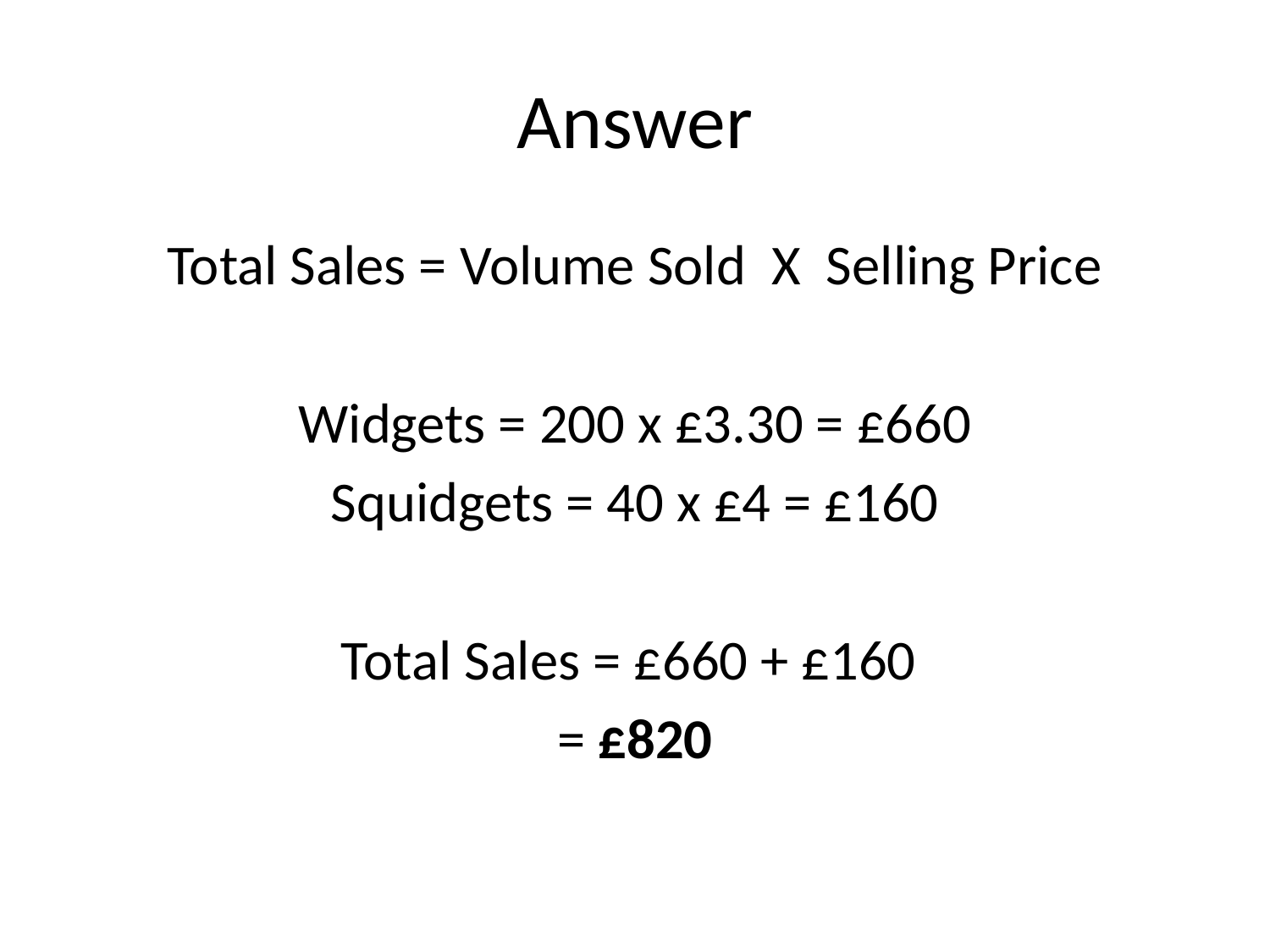

# Answer
Total Sales = Volume Sold  X  Selling Price

Widgets = 200 x £3.30 = £660
Squidgets = 40 x £4 = £160

Total Sales = £660 + £160
= £820